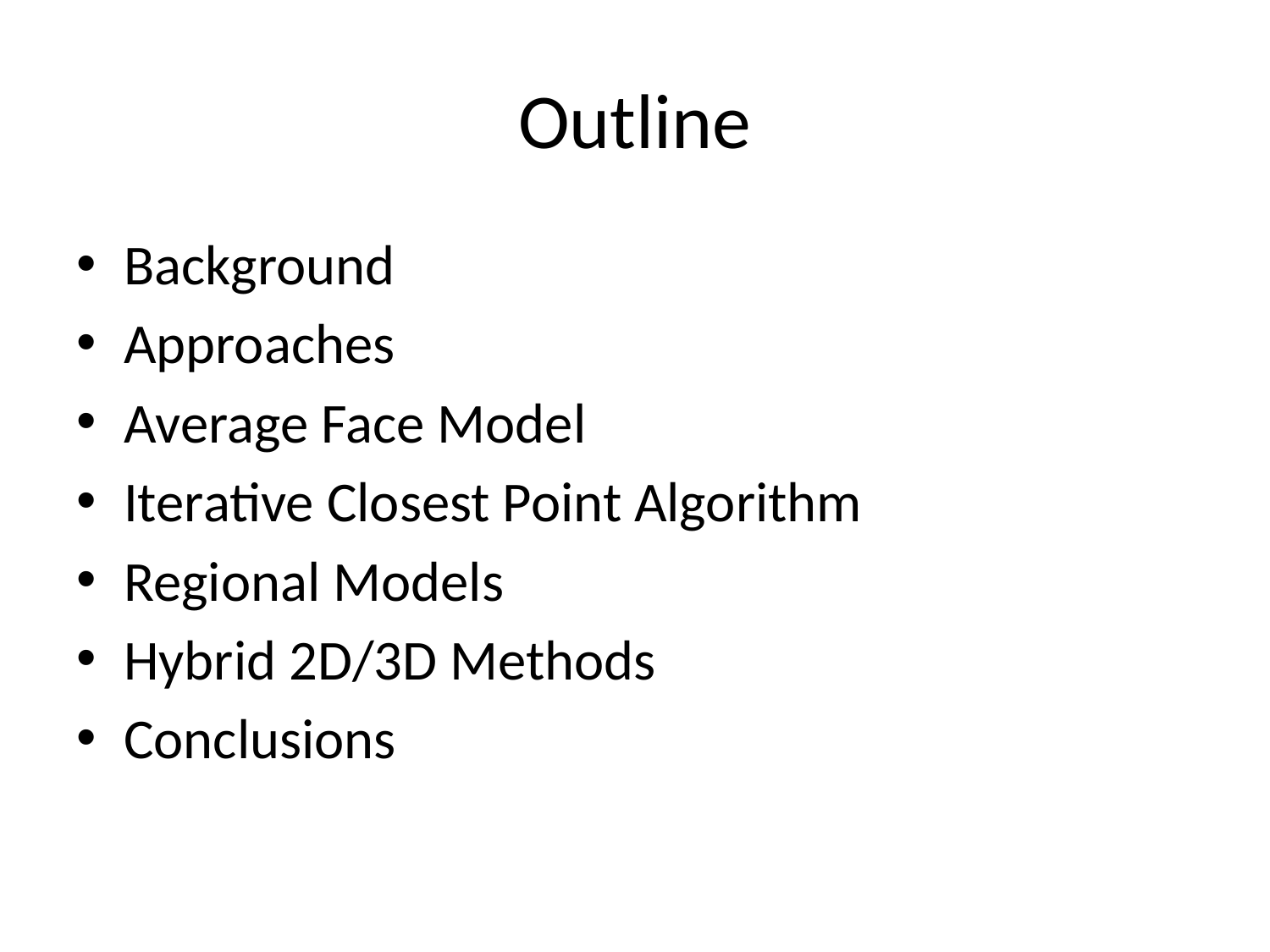

# Outline
Background
Approaches
Average Face Model
Iterative Closest Point Algorithm
Regional Models
Hybrid 2D/3D Methods
Conclusions